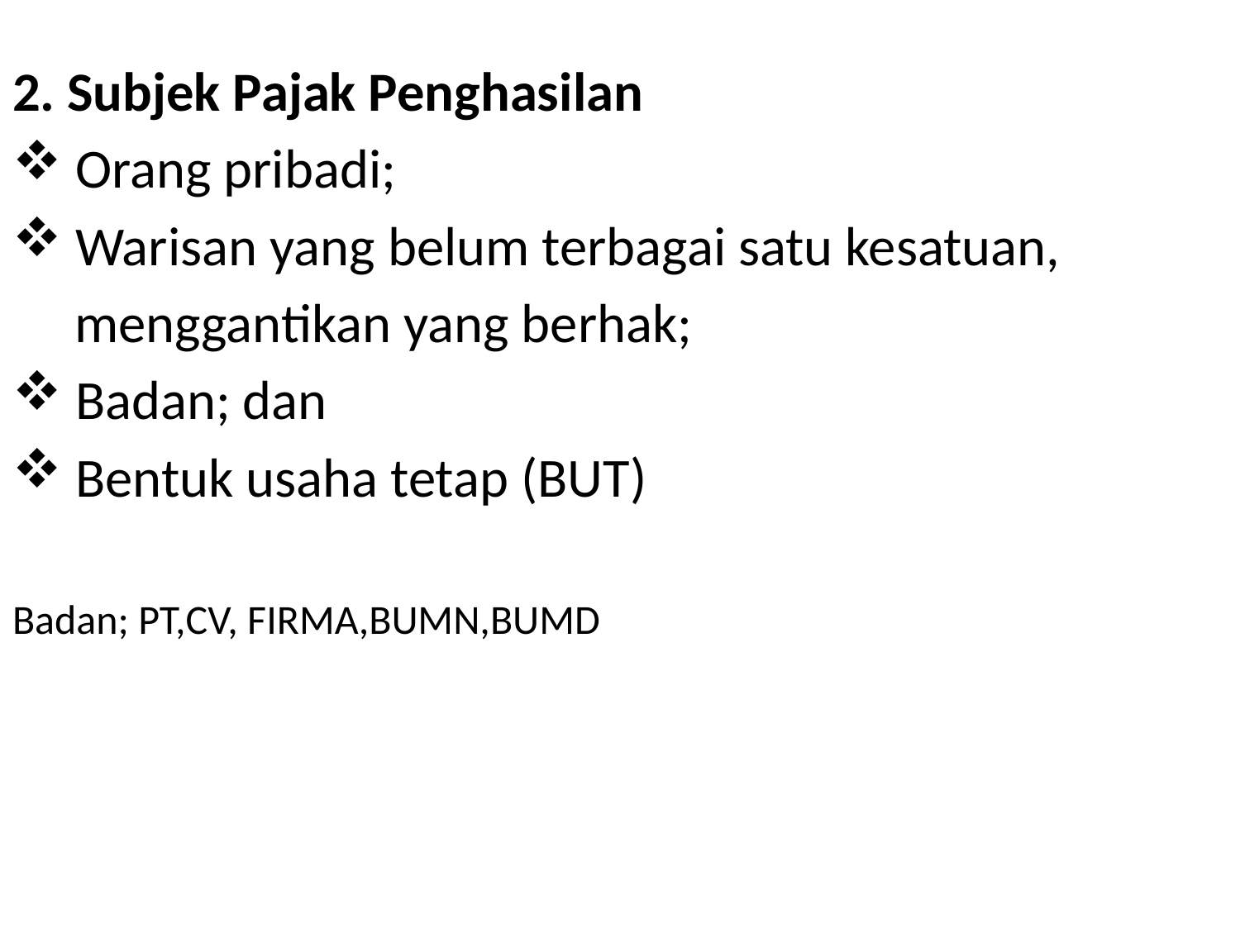

2. Subjek Pajak Penghasilan
 Orang pribadi;
 Warisan yang belum terbagai satu kesatuan,
     menggantikan yang berhak;
 Badan; dan
 Bentuk usaha tetap (BUT)

Badan; PT,CV, FIRMA,BUMN,BUMD